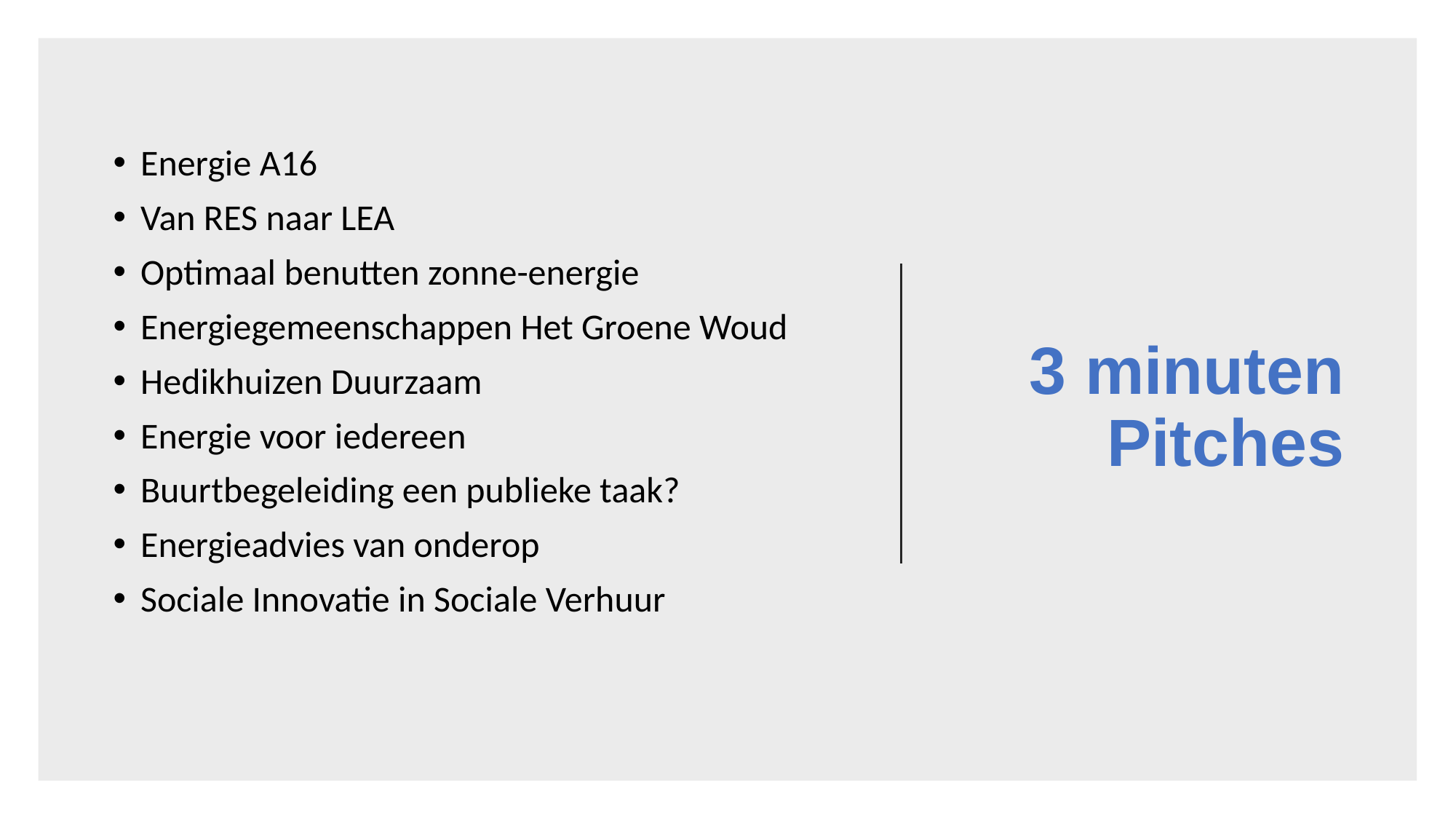

# 3 minuten Pitches
Energie A16
Van RES naar LEA
Optimaal benutten zonne-energie
Energiegemeenschappen Het Groene Woud
Hedikhuizen Duurzaam
Energie voor iedereen
Buurtbegeleiding een publieke taak?
Energieadvies van onderop
Sociale Innovatie in Sociale Verhuur